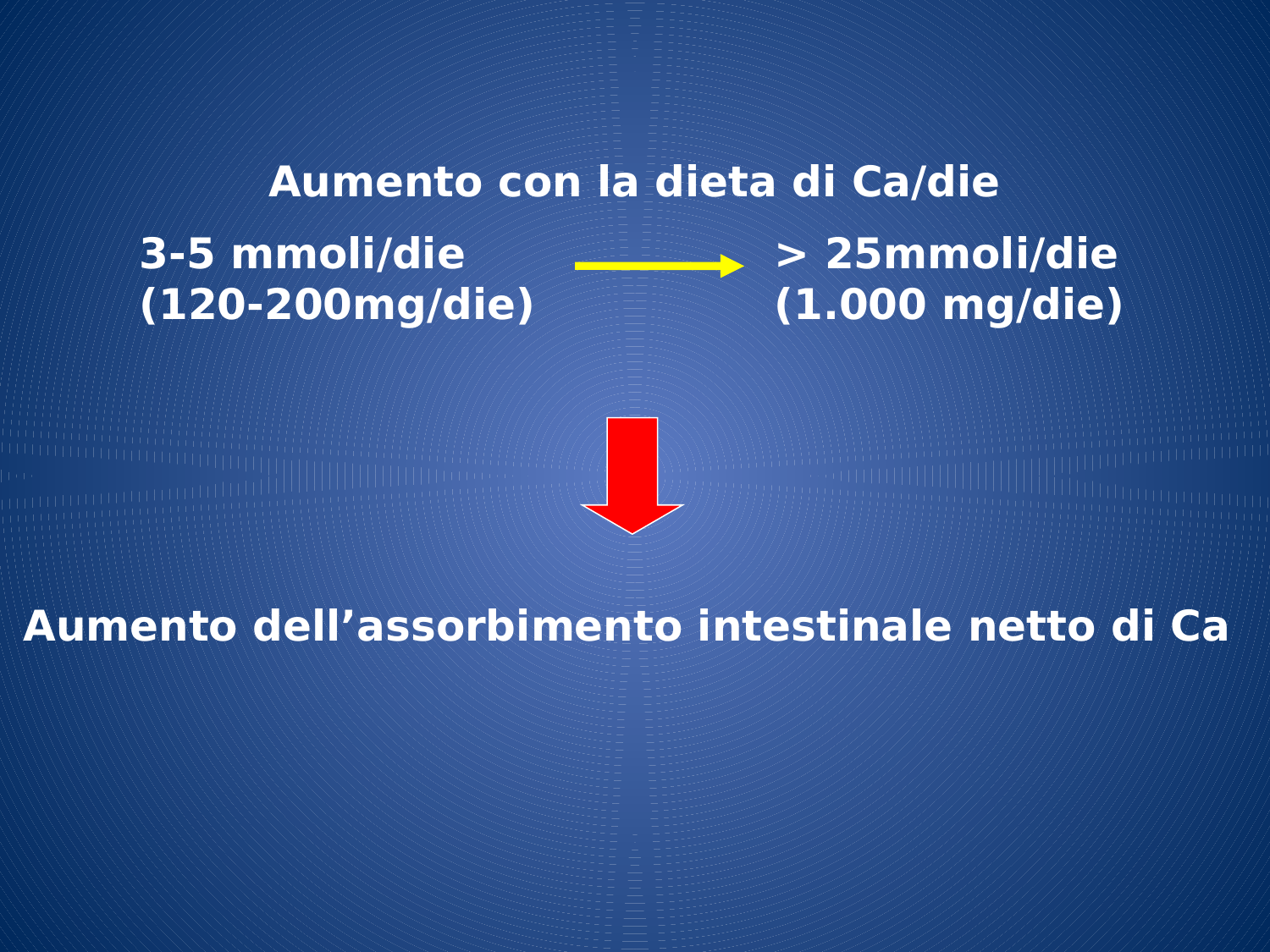

Aumento con la dieta di Ca/die
 	3-5 mmoli/die			> 25mmoli/die 		(120-200mg/die) 		(1.000 mg/die)

Aumento dell’assorbimento intestinale netto di Ca